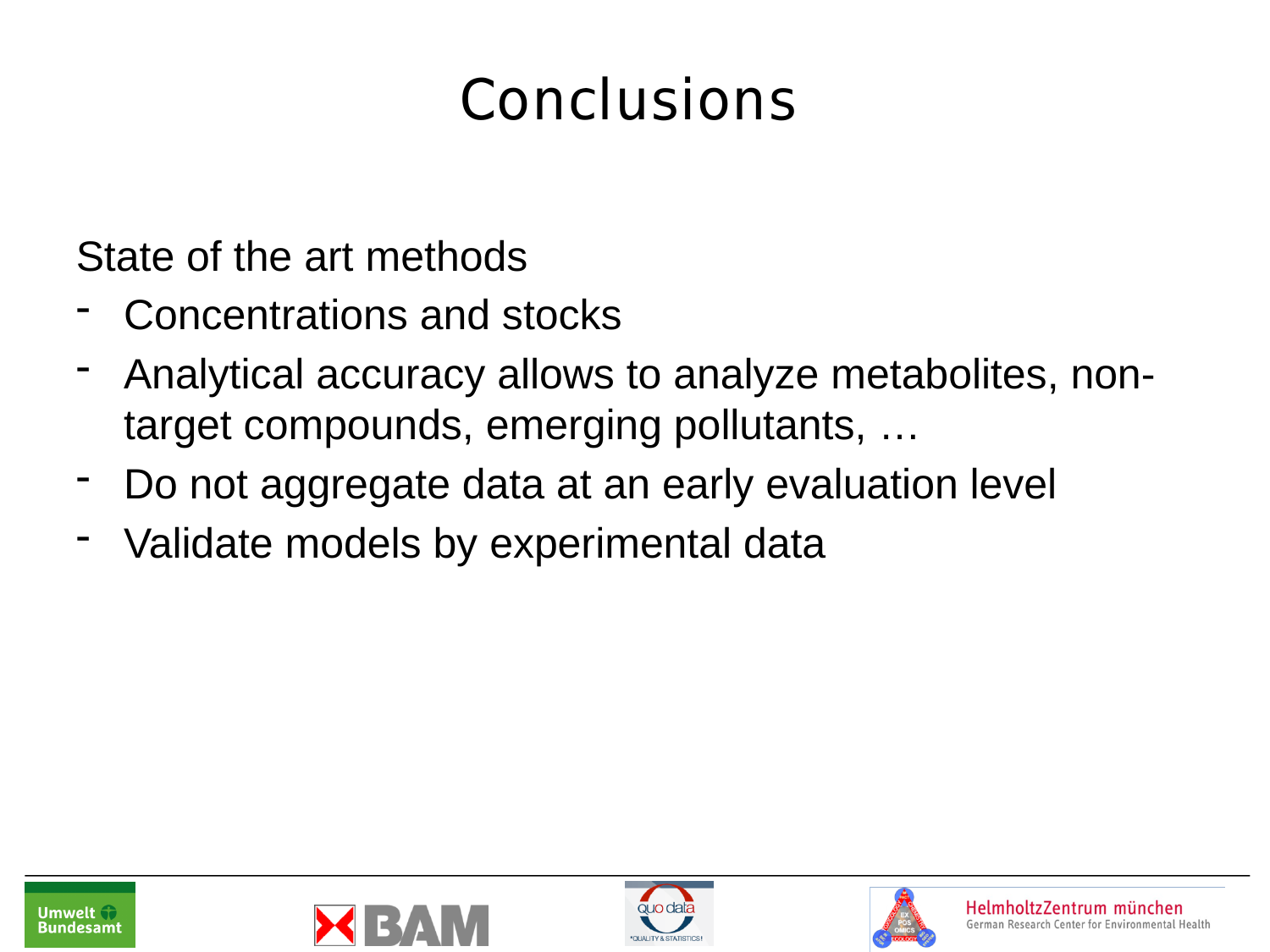

# Conclusions
State of the art methods
Concentrations and stocks
Analytical accuracy allows to analyze metabolites, non-target compounds, emerging pollutants, …
Do not aggregate data at an early evaluation level
Validate models by experimental data